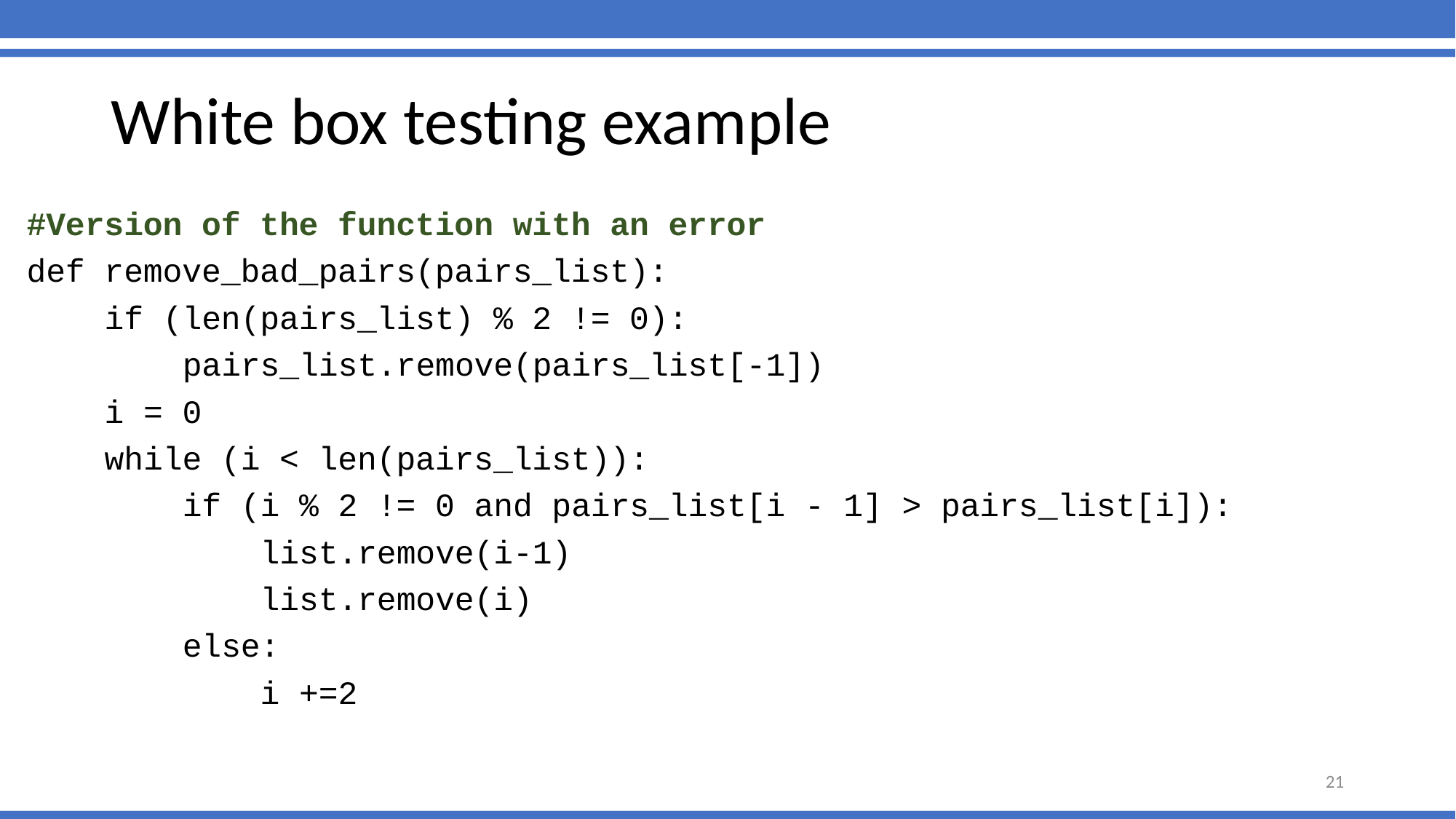

# White box testing example
#Version of the function with an error
def remove_bad_pairs(pairs_list):
    if (len(pairs_list) % 2 != 0):
        pairs_list.remove(pairs_list[-1])
    i = 0
    while (i < len(pairs_list)):
        if (i % 2 != 0 and pairs_list[i - 1] > pairs_list[i]):
            list.remove(i-1)
            list.remove(i)
        else:
            i +=2

21